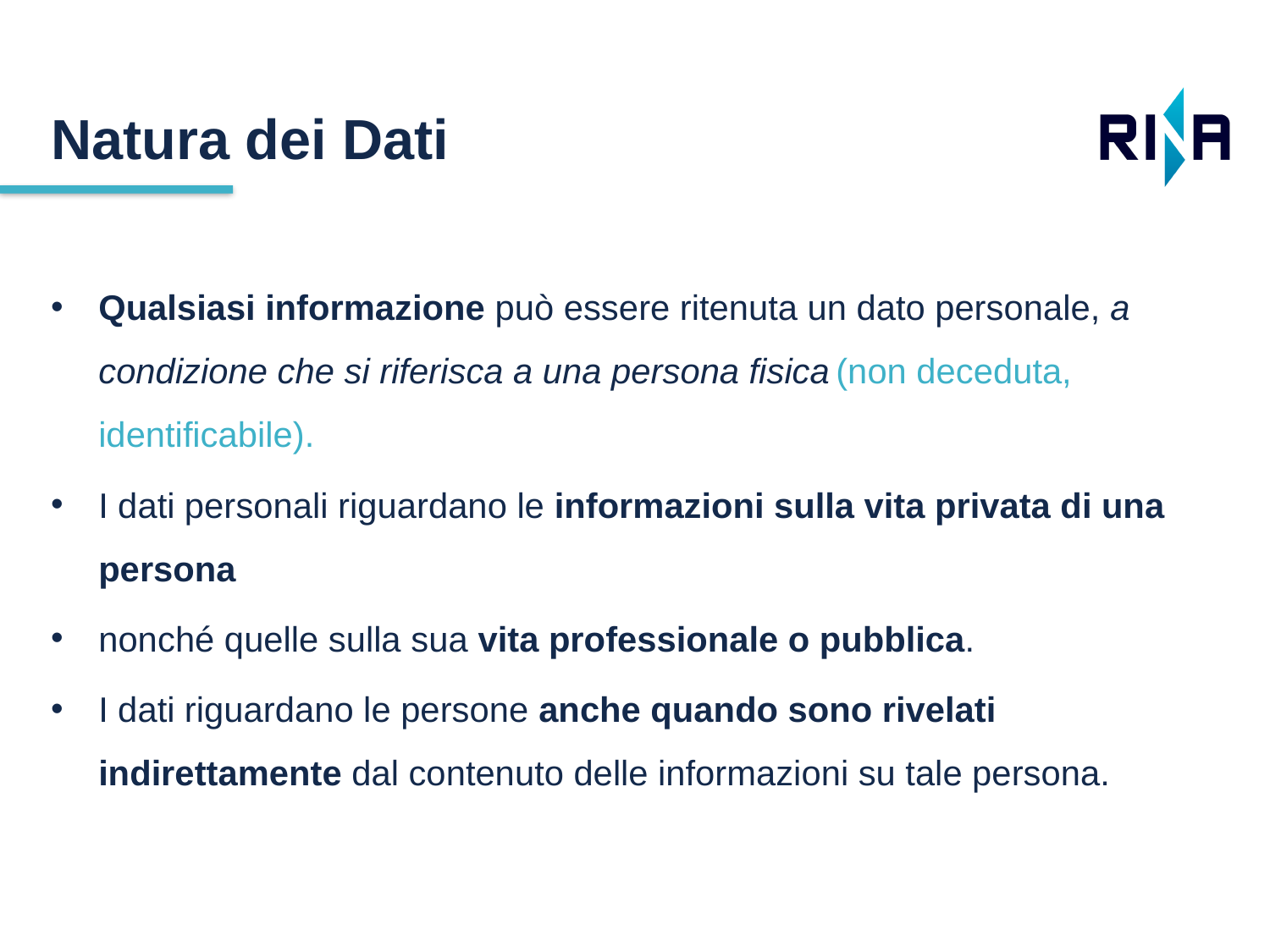

Natura dei Dati
Qualsiasi informazione può essere ritenuta un dato personale, a condizione che si riferisca a una persona fisica (non deceduta, identificabile).
I dati personali riguardano le informazioni sulla vita privata di una persona
nonché quelle sulla sua vita professionale o pubblica.
I dati riguardano le persone anche quando sono rivelati indirettamente dal contenuto delle informazioni su tale persona.